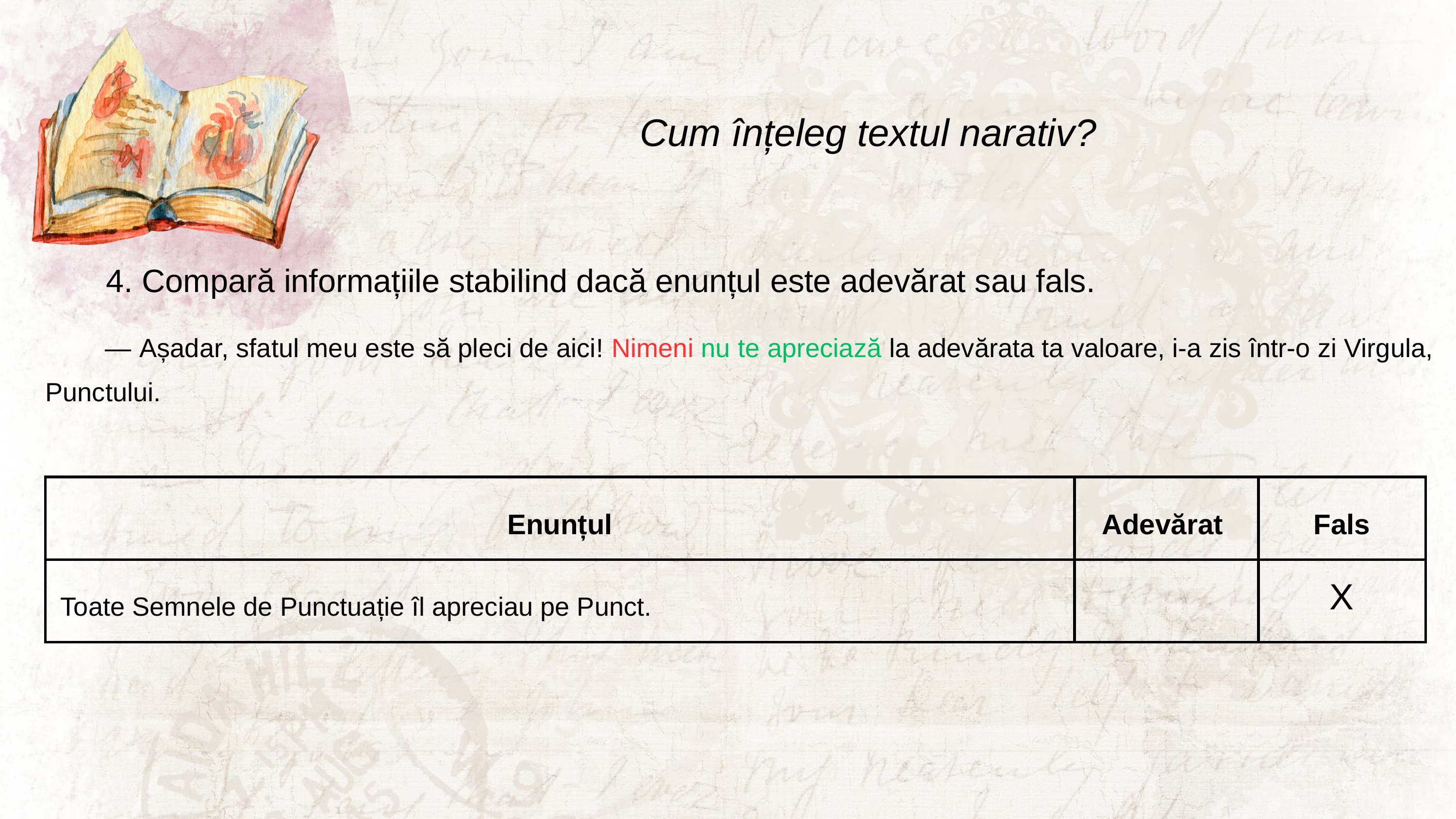

Cum înțeleg textul narativ?
4. Compară informațiile stabilind dacă enunțul este adevărat sau fals.

        — Așadar, sfatul meu este să pleci de aici! Nimeni nu te apreciază la adevărata ta valoare, i-a zis într-o zi Virgula, Punctului.

| Enunțul | Adevărat | Fals |
| --- | --- | --- |
| Toate Semnele de Punctuație îl apreciau pe Punct. |  | X |